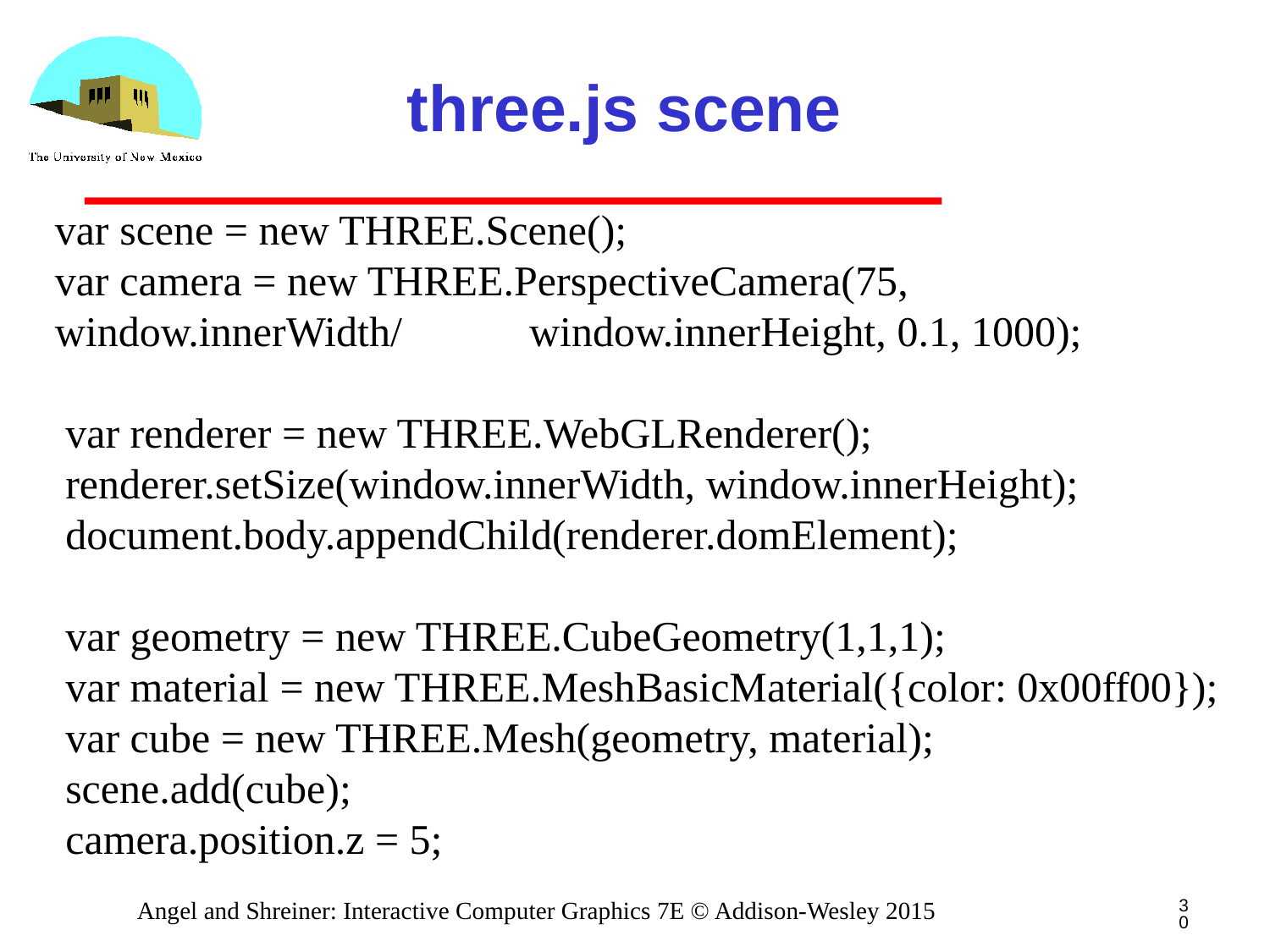

# three.js scene
var scene = new THREE.Scene();
var camera = new THREE.PerspectiveCamera(75, window.innerWidth/            window.innerHeight, 0.1, 1000);

 var renderer = new THREE.WebGLRenderer();
 renderer.setSize(window.innerWidth, window.innerHeight);
 document.body.appendChild(renderer.domElement);

 var geometry = new THREE.CubeGeometry(1,1,1);
 var material = new THREE.MeshBasicMaterial({color: 0x00ff00});
 var cube = new THREE.Mesh(geometry, material);
 scene.add(cube);
 camera.position.z = 5;

30
Angel and Shreiner: Interactive Computer Graphics 7E © Addison-Wesley 2015